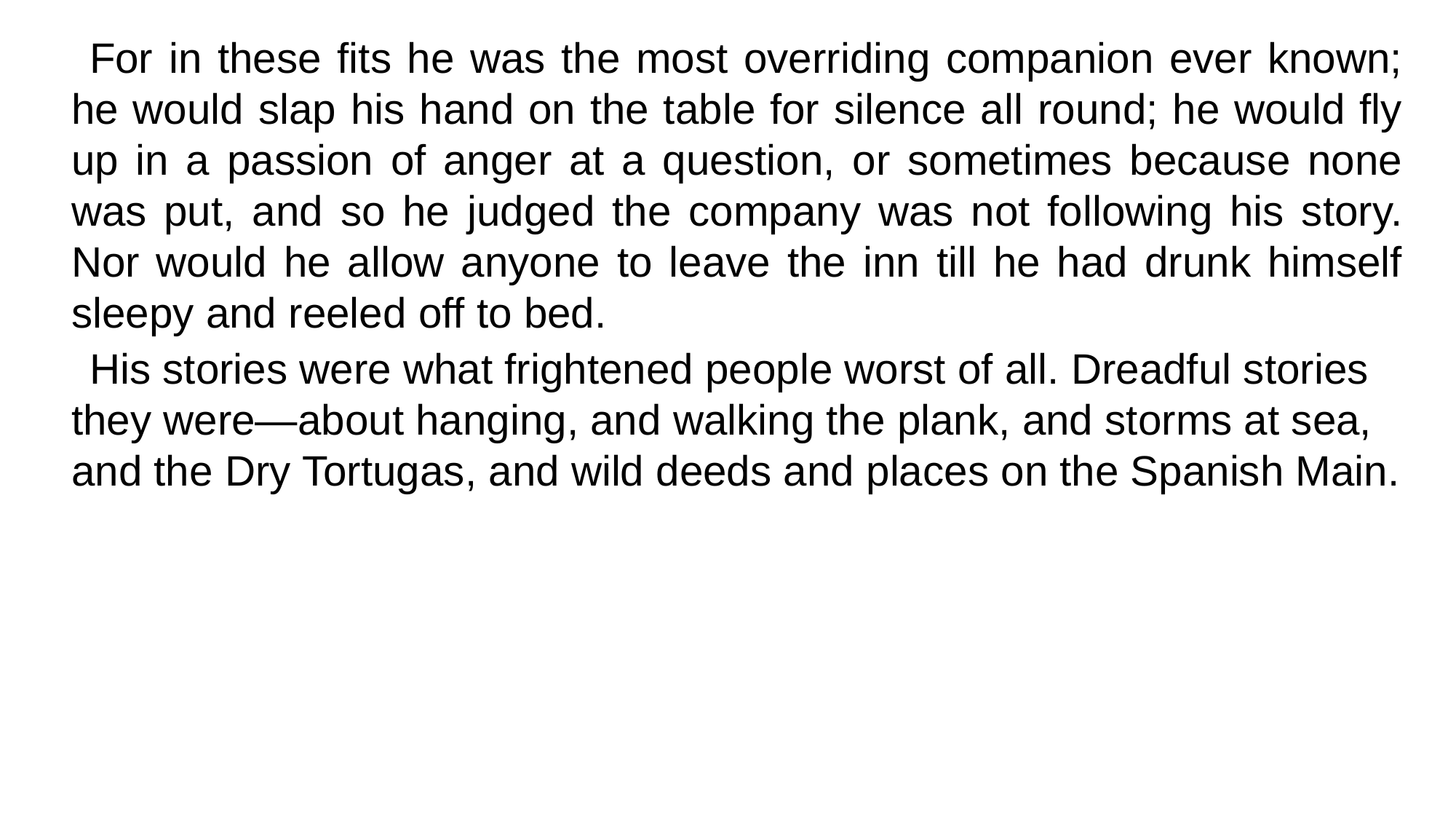

For in these fits he was the most overriding companion ever known; he would slap his hand on the table for silence all round; he would fly up in a passion of anger at a question, or sometimes because none was put, and so he judged the company was not following his story. Nor would he allow anyone to leave the inn till he had drunk himself sleepy and reeled off to bed.
His stories were what frightened people worst of all. Dreadful stories they were—about hanging, and walking the plank, and storms at sea, and the Dry Tortugas, and wild deeds and places on the Spanish Main.